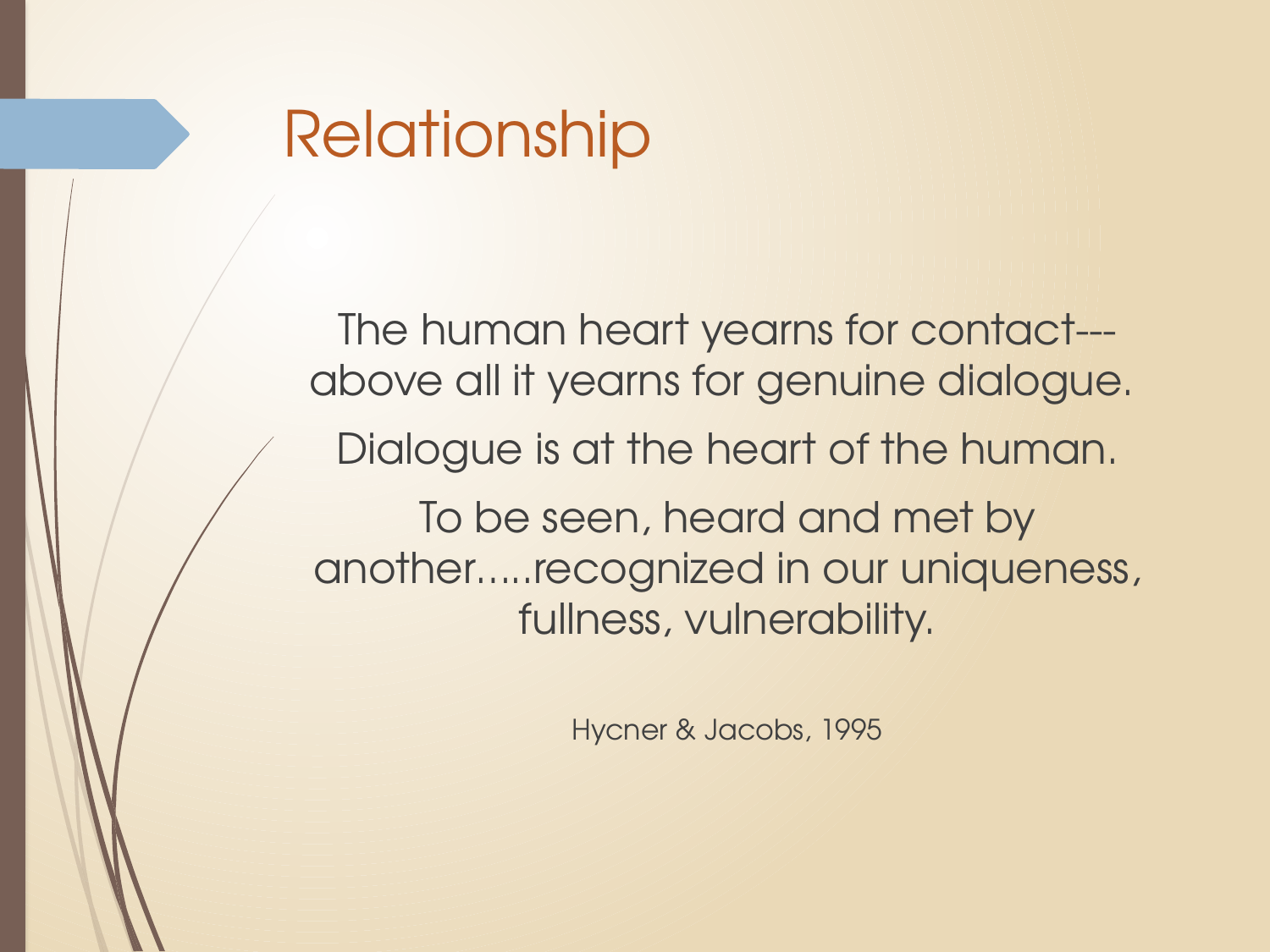

# Relationship
The human heart yearns for contact---above all it yearns for genuine dialogue.
Dialogue is at the heart of the human.
To be seen, heard and met by another…..recognized in our uniqueness, fullness, vulnerability.

Hycner & Jacobs, 1995